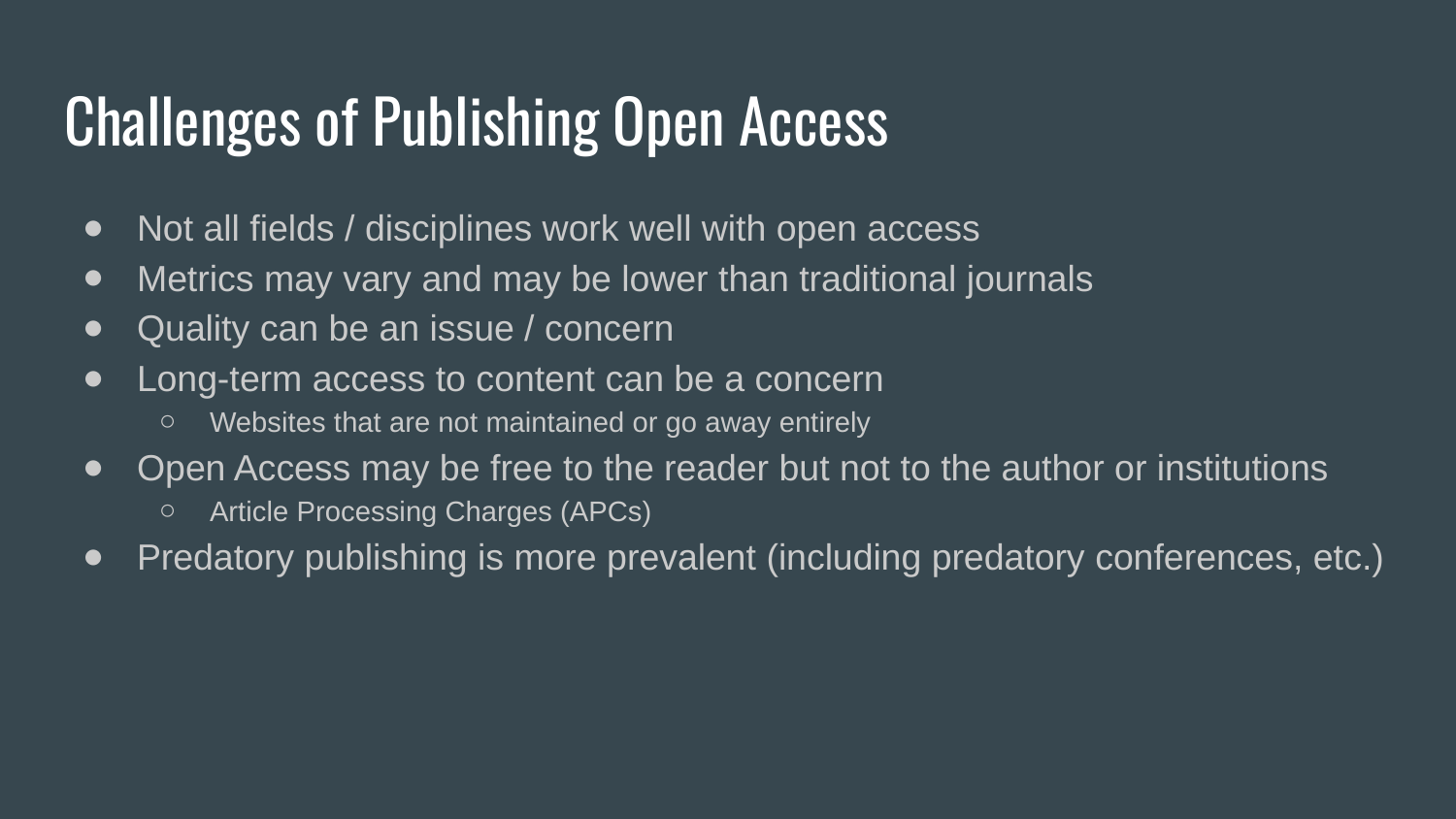

# Challenges of Publishing Open Access
Not all fields / disciplines work well with open access
Metrics may vary and may be lower than traditional journals
Quality can be an issue / concern
Long-term access to content can be a concern
Websites that are not maintained or go away entirely
Open Access may be free to the reader but not to the author or institutions
Article Processing Charges (APCs)
Predatory publishing is more prevalent (including predatory conferences, etc.)